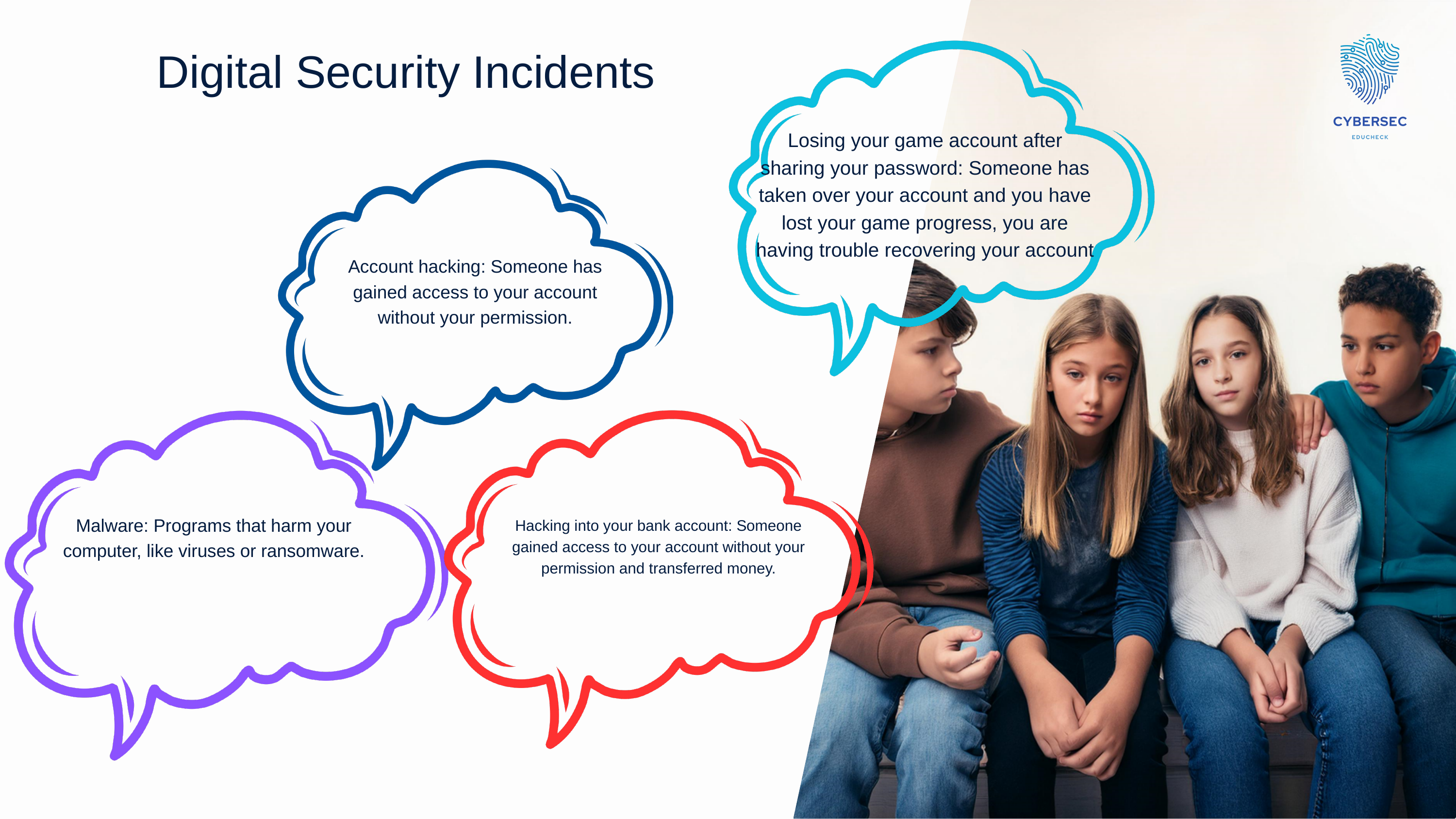

Digital Security Incidents

Losing your game account after sharing your password: Someone has taken over your account and you have lost your game progress, you are having trouble recovering your account

Account hacking: Someone has gained access to your account without your permission.

Malware: Programs that harm your computer, like viruses or ransomware.

Hacking into your bank account: Someone gained access to your account without your permission and transferred money.